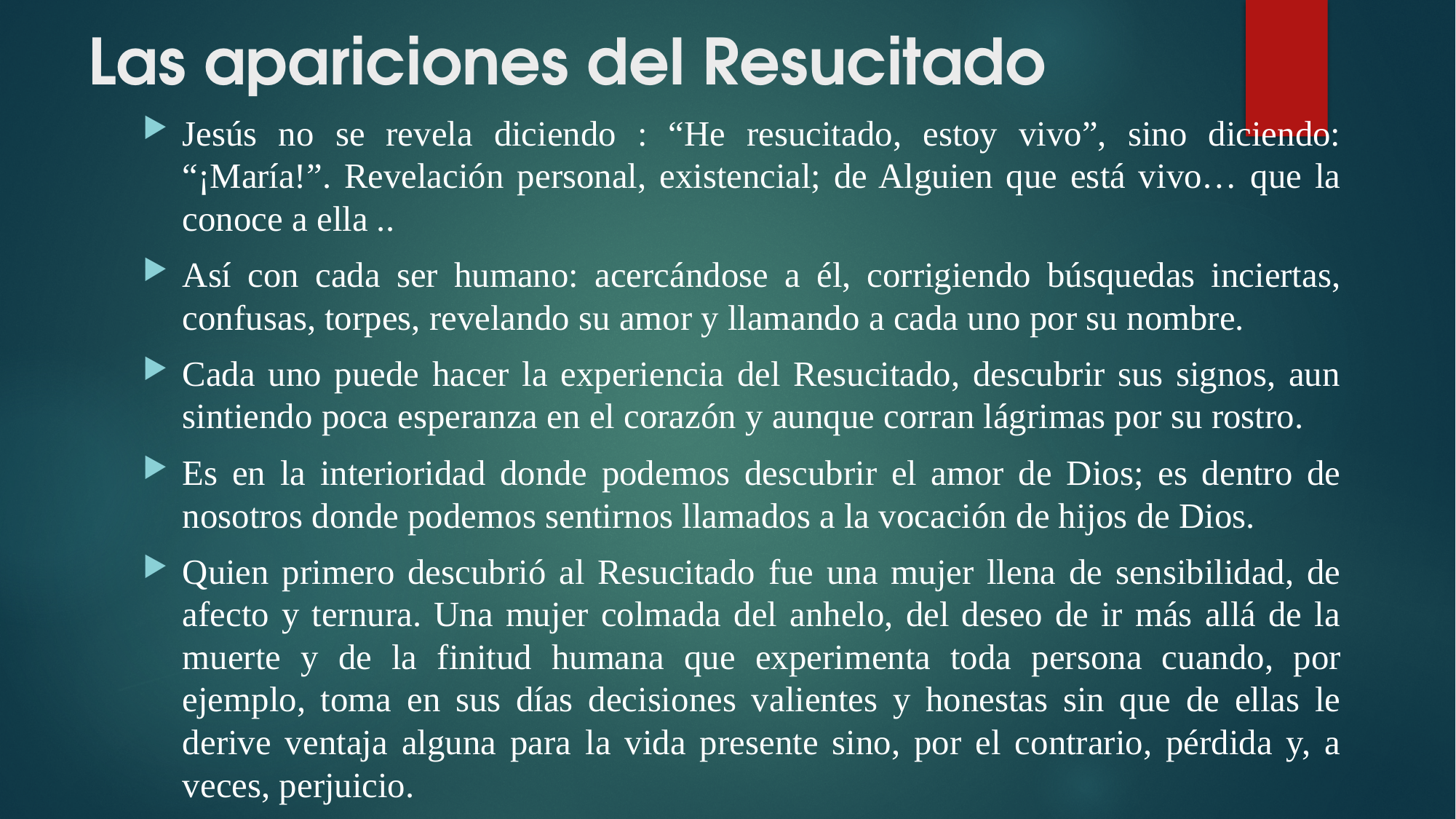

# Las apariciones del Resucitado
Jesús no se revela diciendo : “He resucitado, estoy vivo”, sino diciendo: “¡María!”. Revelación personal, existencial; de Alguien que está vivo… que la conoce a ella ..
Así con cada ser humano: acercándose a él, corrigiendo búsquedas inciertas, confu­sas, torpes, revelando su amor y llamando a cada uno por su nombre.
Cada uno puede hacer la experiencia del Resucitado, descubrir sus signos, aun sintiendo poca esperanza en el corazón y aunque corran lágrimas por su rostro.
Es en la interioridad donde podemos descubrir el amor de Dios; es dentro de nosotros donde podemos sentirnos llamados a la vocación de hijos de Dios.
Quien primero descubrió al Resucitado fue una mujer llena de sensibilidad, de afecto y ternura. Una mujer colmada del anhelo, del deseo de ir más allá de la muerte y de la finitud humana que experimenta toda persona cuando, por ejemplo, toma en sus días decisiones valientes y honestas sin que de ellas le derive ventaja alguna para la vida presente sino, por el contrario, pérdida y, a veces, perjuicio.